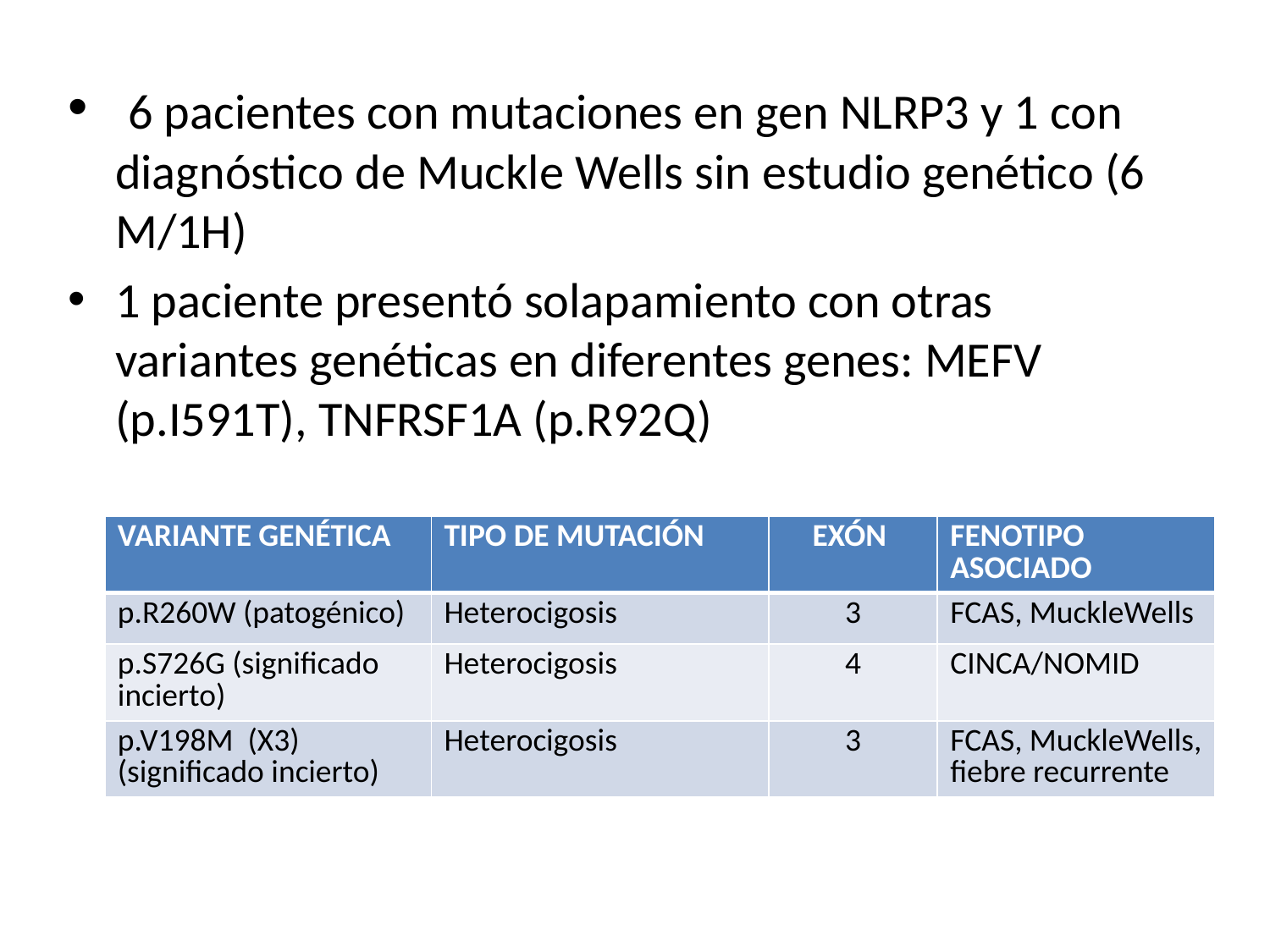

6 pacientes con mutaciones en gen NLRP3 y 1 con diagnóstico de Muckle Wells sin estudio genético (6 M/1H)
1 paciente presentó solapamiento con otras variantes genéticas en diferentes genes: MEFV (p.I591T), TNFRSF1A (p.R92Q)

| VARIANTE GENÉTICA | TIPO DE MUTACIÓN | EXÓN | FENOTIPO ASOCIADO |
| --- | --- | --- | --- |
| p.R260W (patogénico) | Heterocigosis | 3 | FCAS, MuckleWells |
| p.S726G (significado incierto) | Heterocigosis | 4 | CINCA/NOMID |
| p.V198M (X3)(significado incierto) | Heterocigosis | 3 | FCAS, MuckleWells, fiebre recurrente |